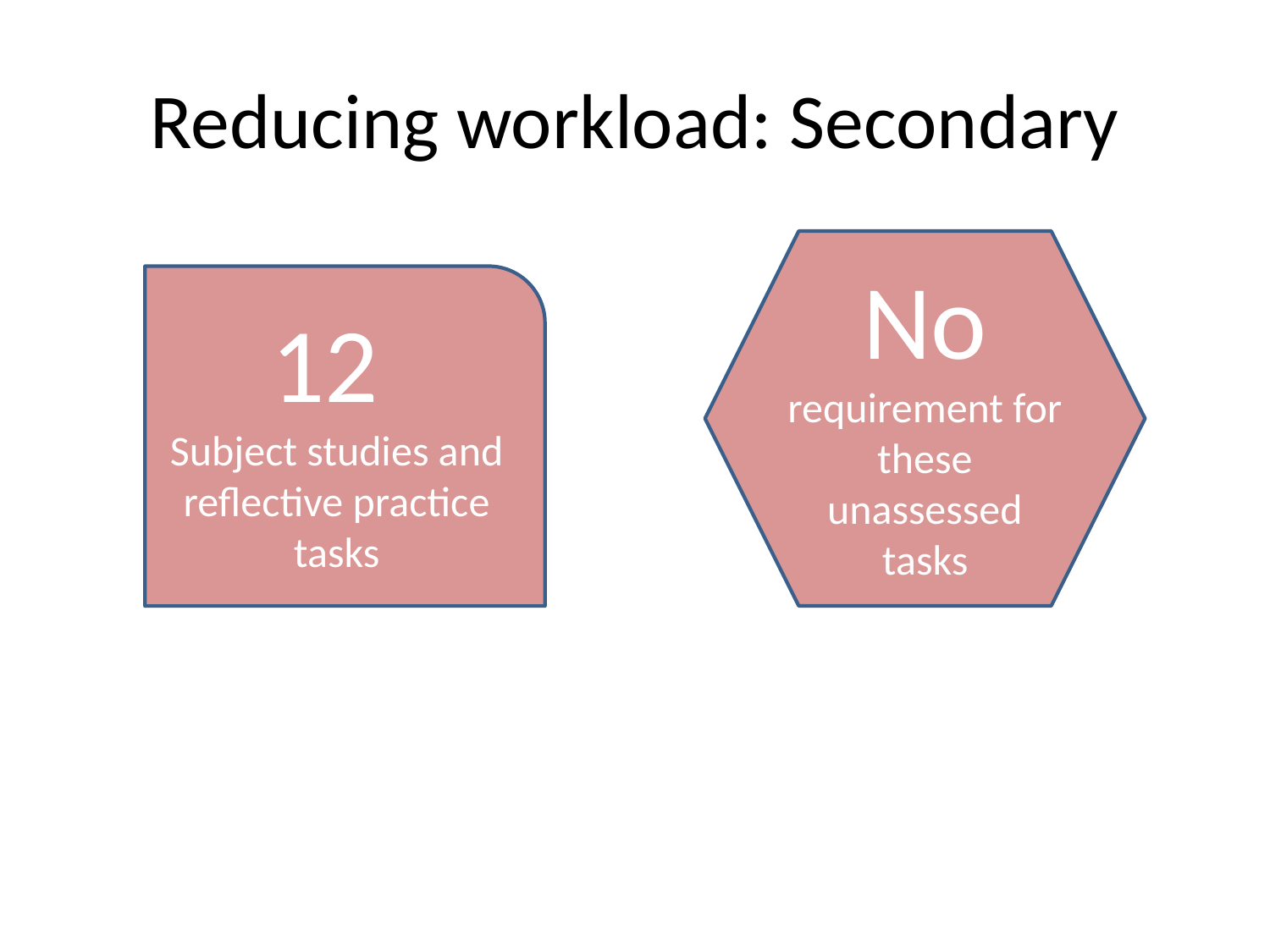

# Reducing workload: Secondary
No requirement for these unassessed tasks
12
Subject studies and reflective practice tasks